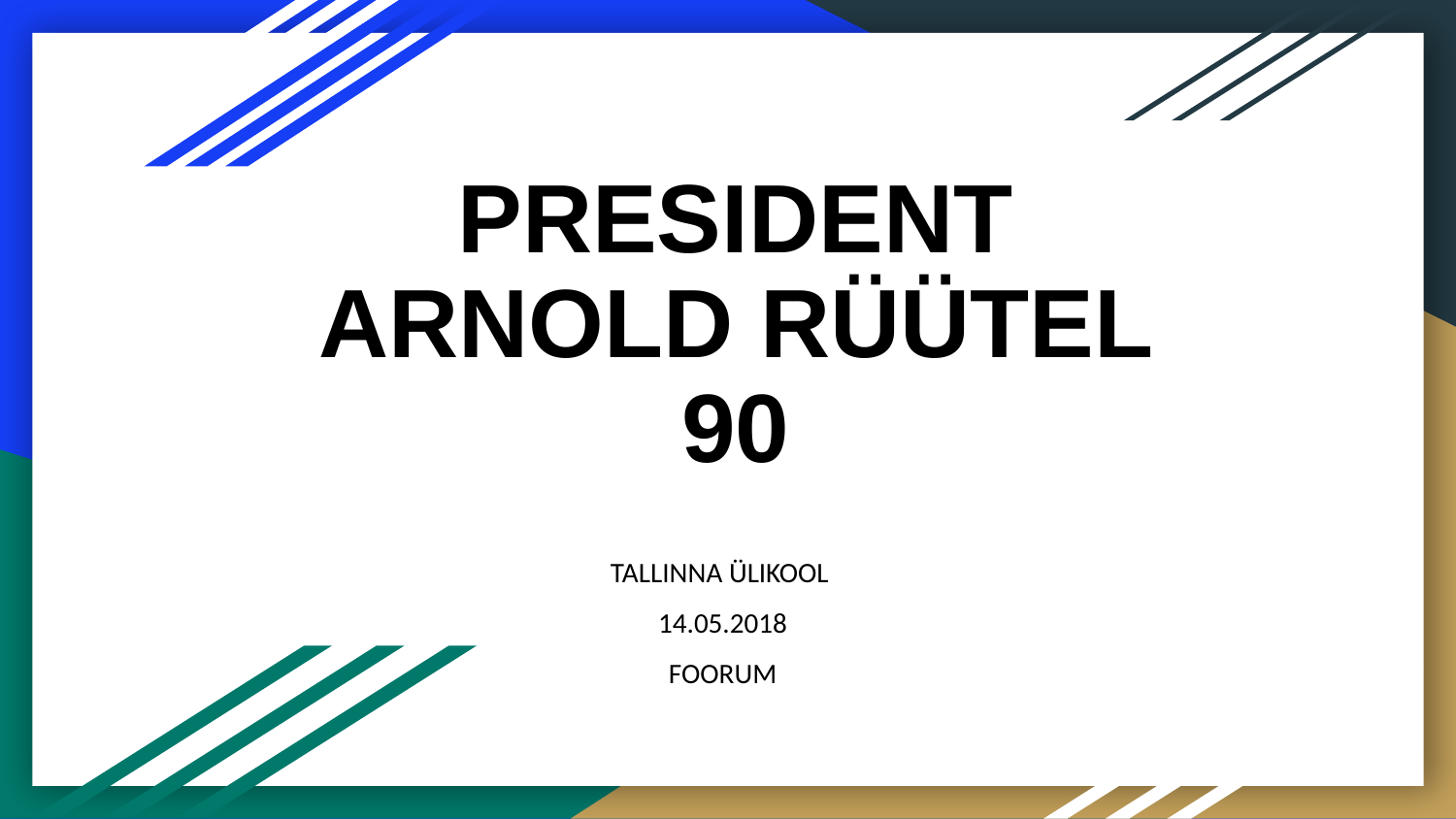

# PRESIDENT ARNOLD RÜÜTEL 90

TALLINNA ÜLIKOOL
14.05.2018
FOORUM